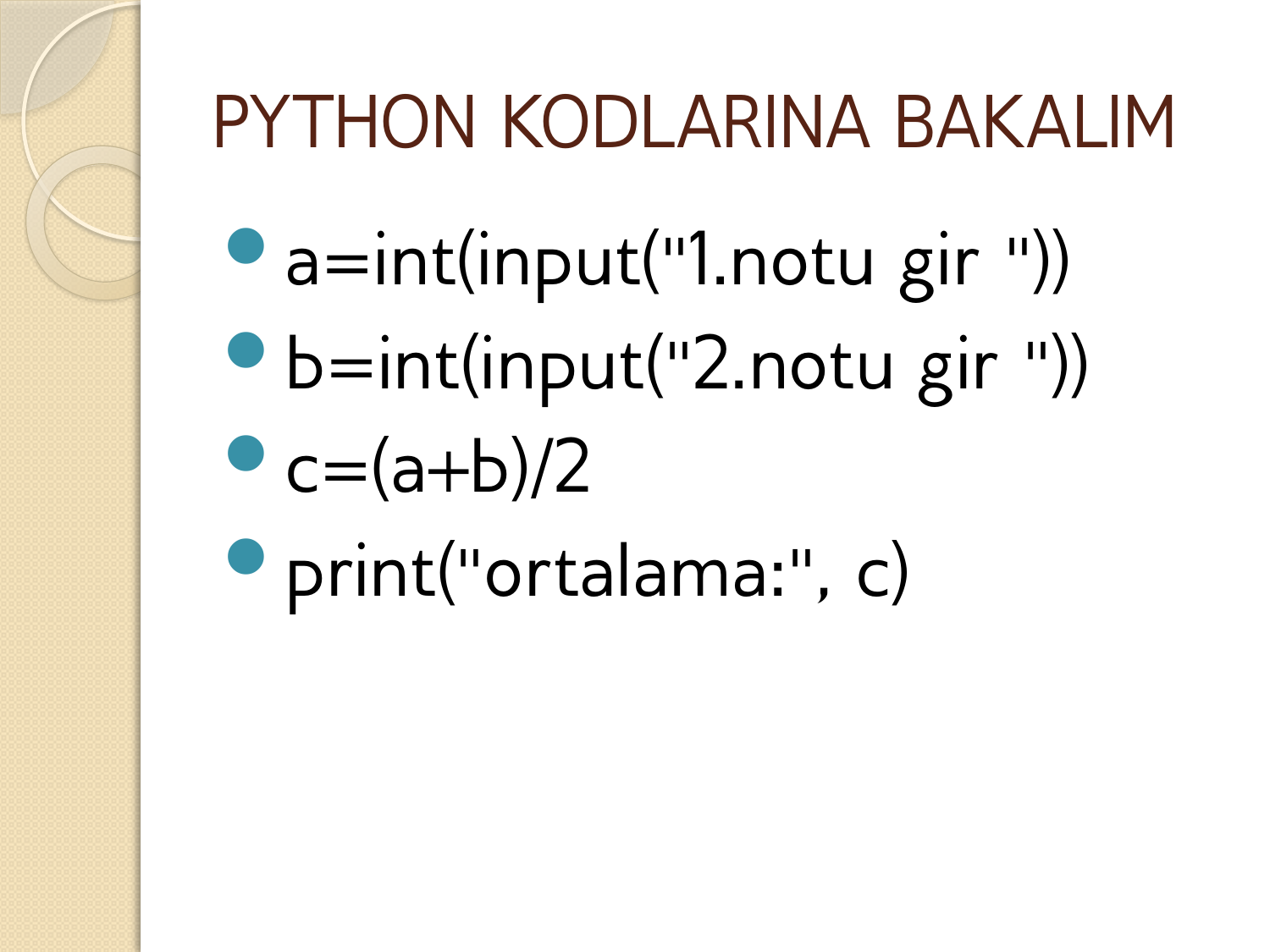

# PYTHON KODLARINA BAKALIM
a=int(input("1.notu gir "))
b=int(input("2.notu gir "))
c=(a+b)/2
print("ortalama:", c)